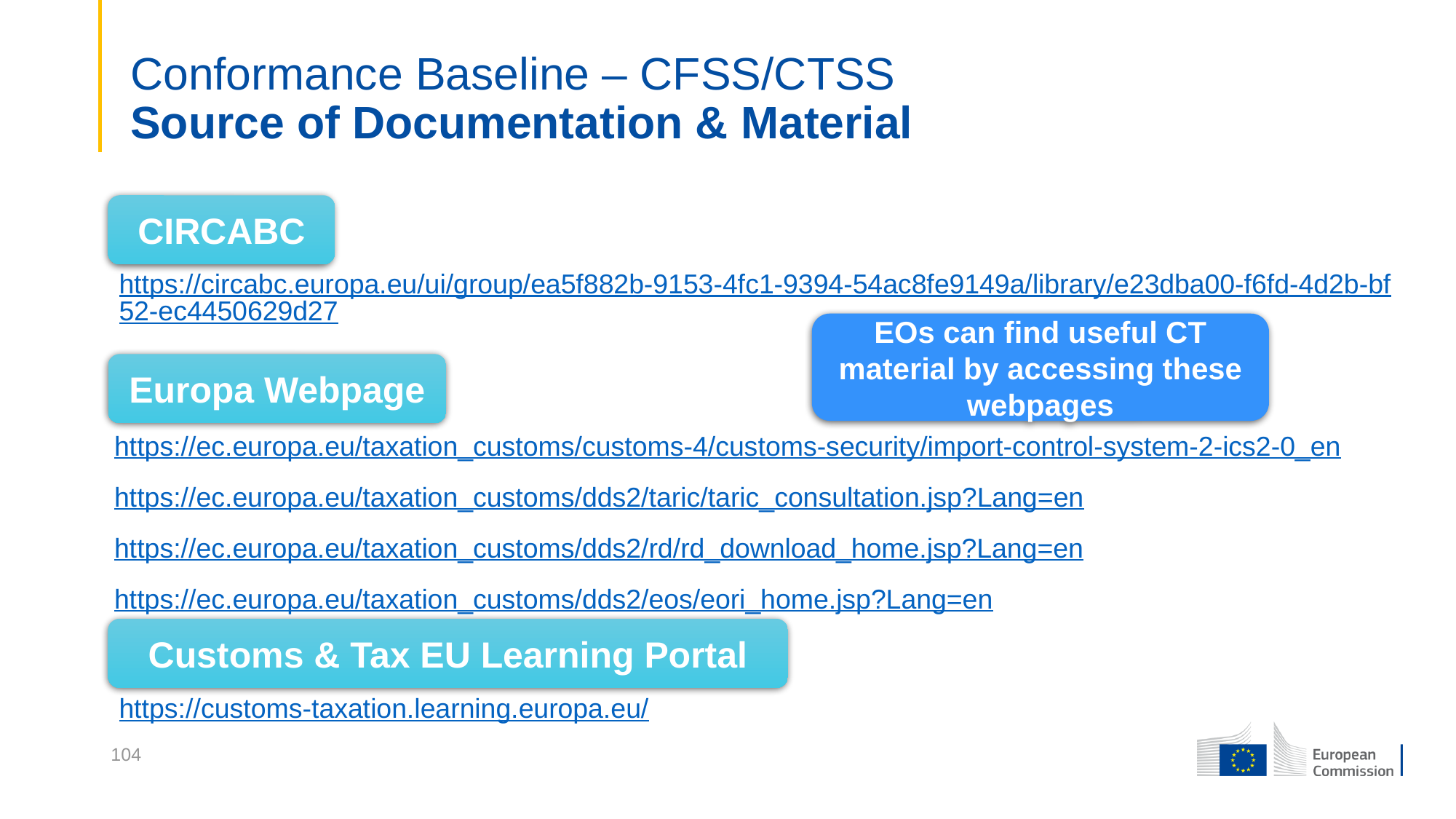

Conformance Baseline – CFSS/CTSS
Source of Documentation & Material
CIRCABC
https://circabc.europa.eu/ui/group/ea5f882b-9153-4fc1-9394-54ac8fe9149a/library/e23dba00-f6fd-4d2b-bf52-ec4450629d27
EOs can find useful CT material by accessing these webpages
Europa Webpage
https://ec.europa.eu/taxation_customs/customs-4/customs-security/import-control-system-2-ics2-0_en
https://ec.europa.eu/taxation_customs/dds2/taric/taric_consultation.jsp?Lang=en
https://ec.europa.eu/taxation_customs/dds2/rd/rd_download_home.jsp?Lang=en
https://ec.europa.eu/taxation_customs/dds2/eos/eori_home.jsp?Lang=en
Customs & Tax EU Learning Portal
https://customs-taxation.learning.europa.eu/
104